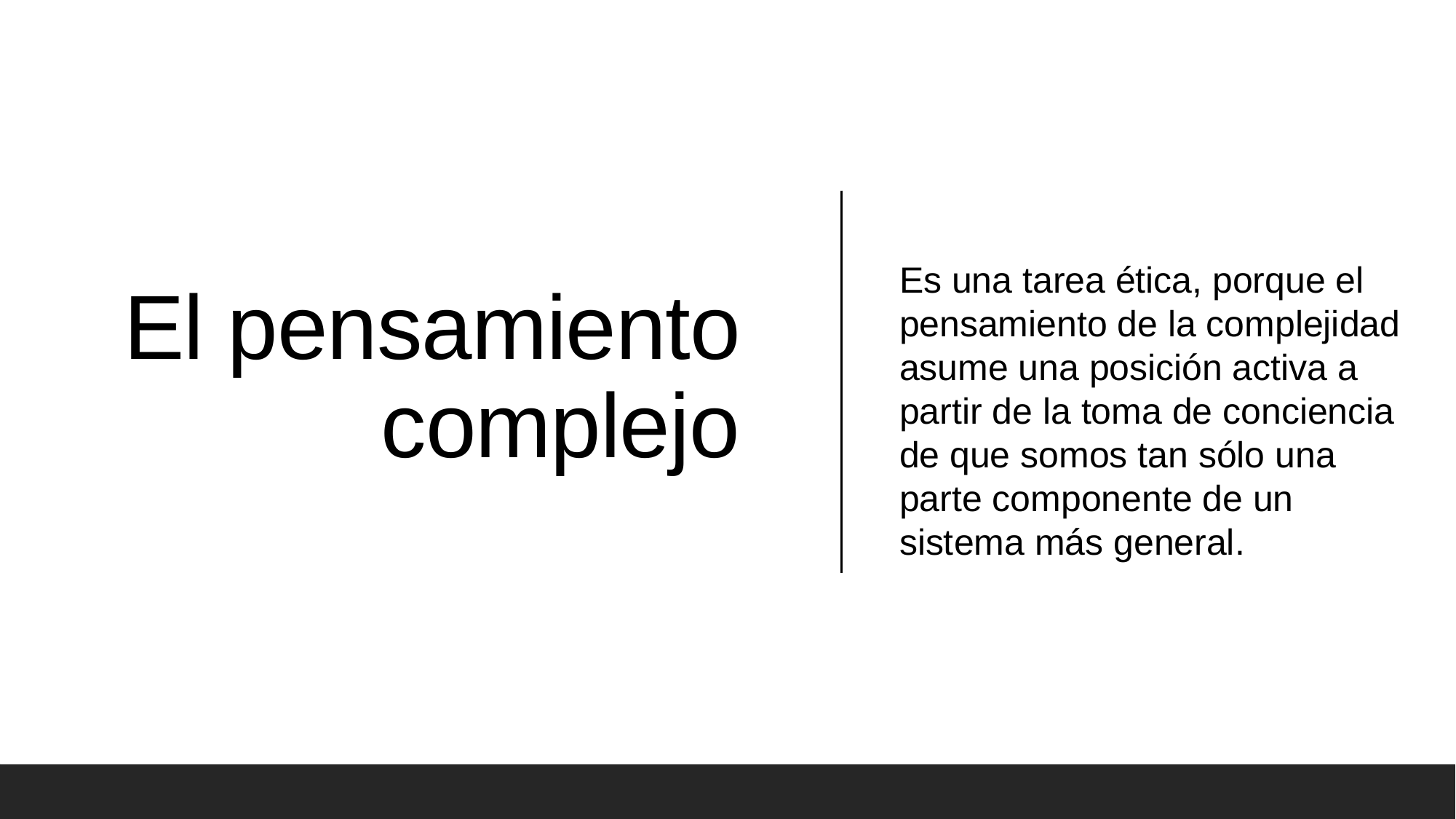

# El pensamiento complejo
Es una tarea ética, porque el pensamiento de la complejidad asume una posición activa a partir de la toma de conciencia de que somos tan sólo una parte componente de un sistema más general.